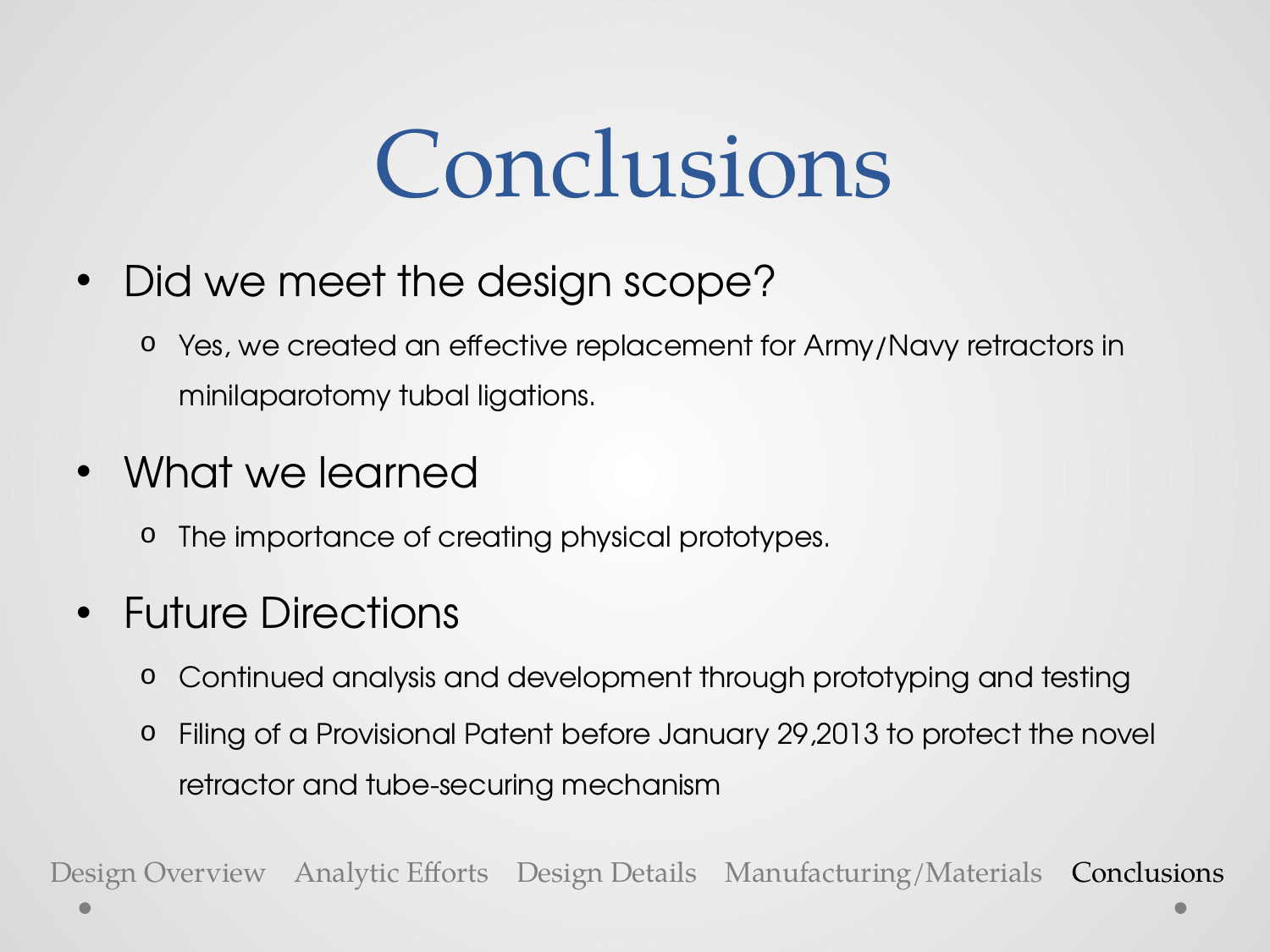

# Conclusions
Did we meet the design scope?
Yes, we created an effective replacement for Army/Navy retractors in minilaparotomy tubal ligations.
What we learned
The importance of creating physical prototypes.
Future Directions
Continued analysis and development through prototyping and testing
Filing of a Provisional Patent before January 29,2013 to protect the novel  retractor and tube-securing mechanism
Design Overview    Analytic Efforts    Design Details    Manufacturing/Materials    Conclusions